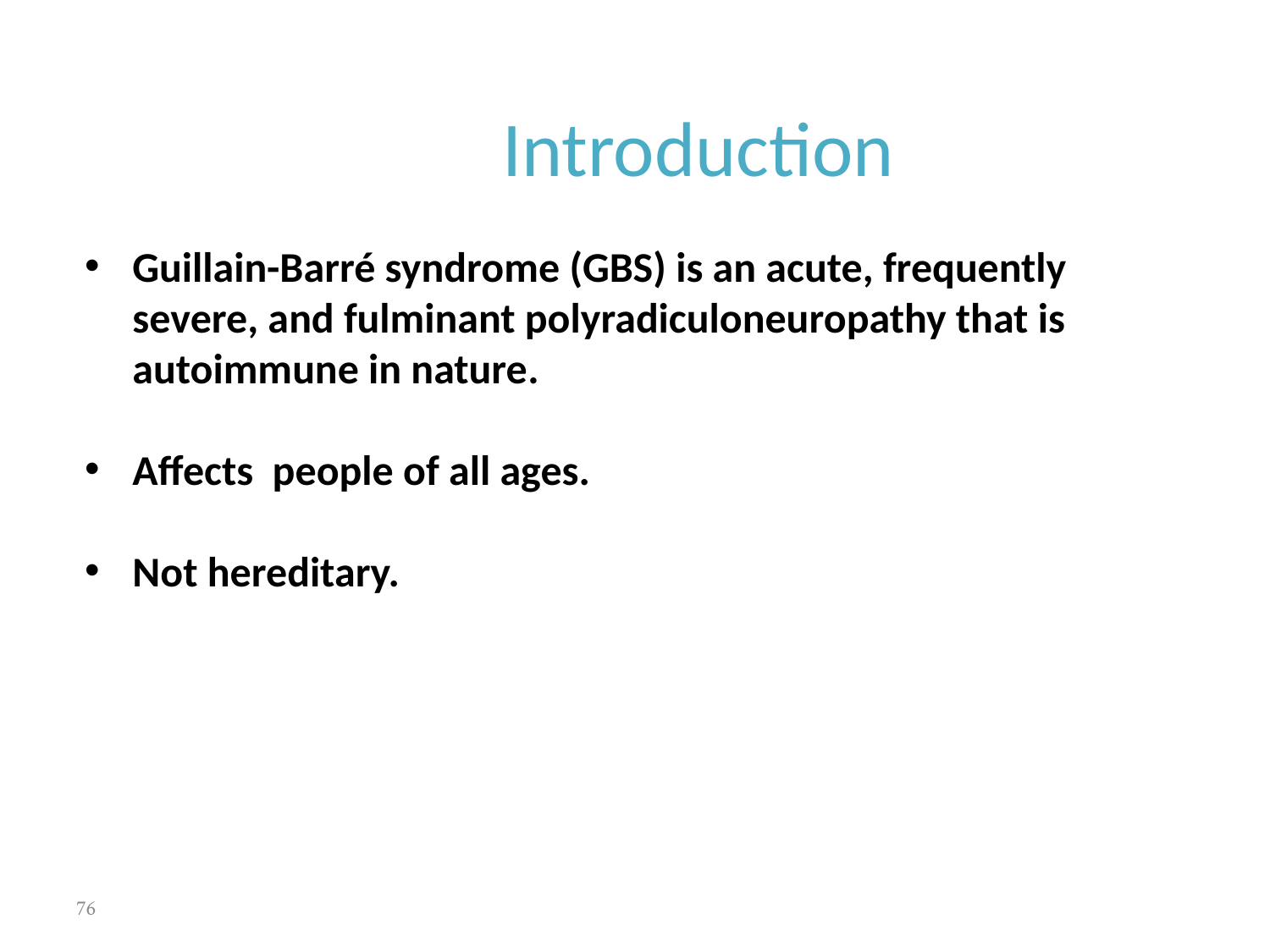

Introduction
Guillain-Barré syndrome (GBS) is an acute, frequently severe, and fulminant polyradiculoneuropathy that is autoimmune in nature.

Affects  people of all ages.

Not hereditary.

76